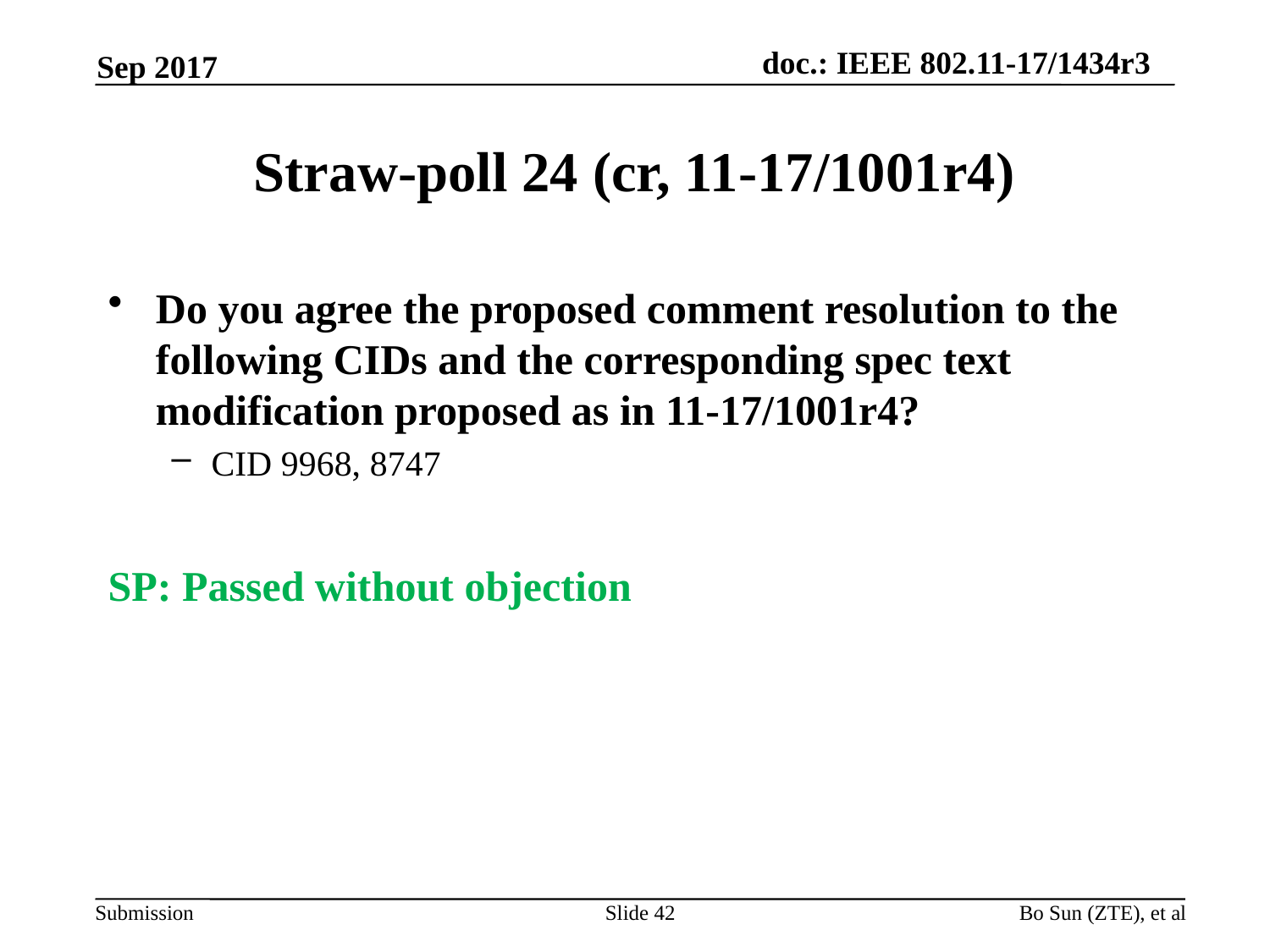

Sep 2017
# Straw-poll 24 (cr, 11-17/1001r4)
Do you agree the proposed comment resolution to the following CIDs and the corresponding spec text modification proposed as in 11-17/1001r4?
CID 9968, 8747

SP: Passed without objection

Slide 42
Bo Sun (ZTE), et al